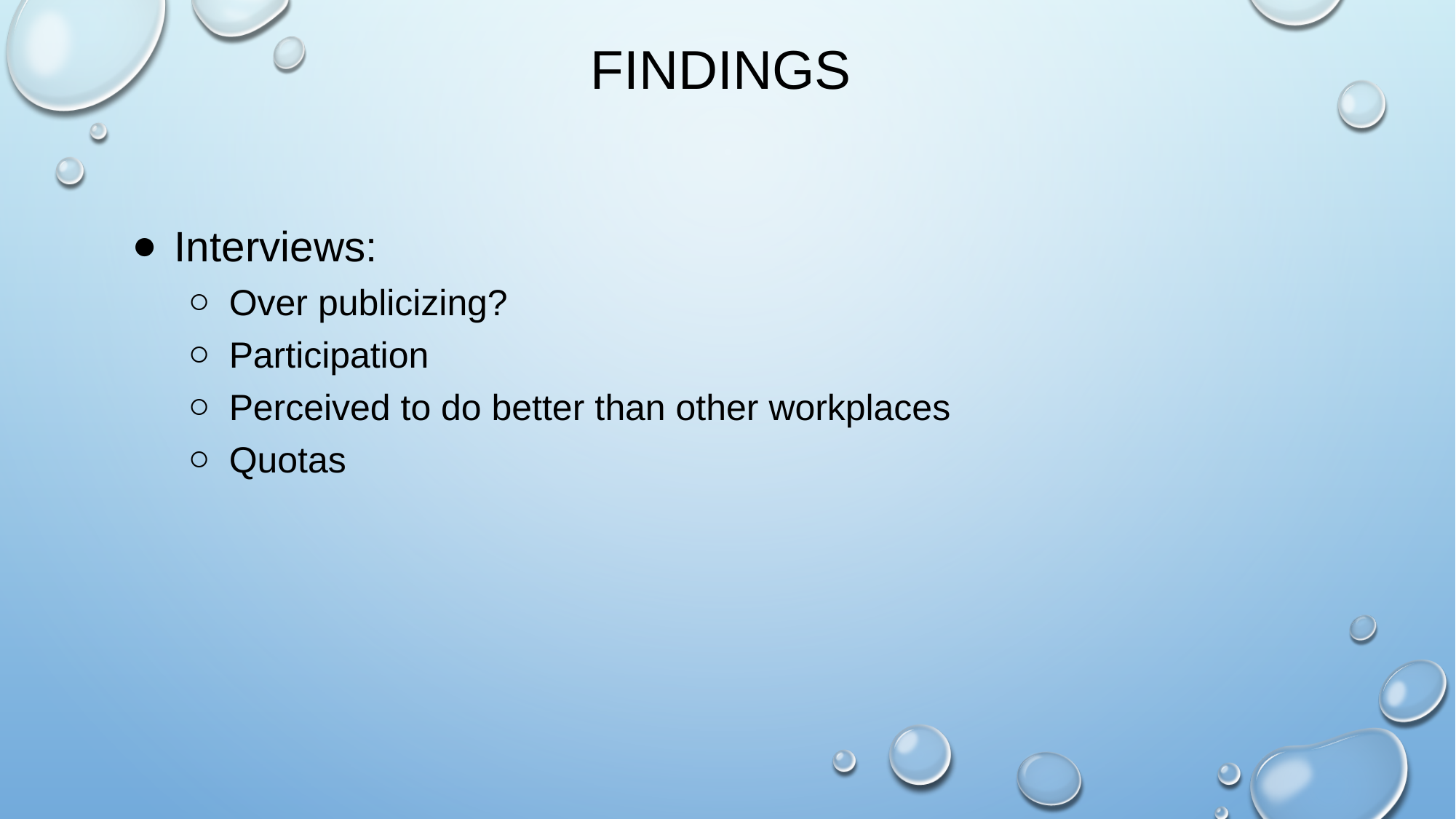

FINDINGS
Interviews:
Over publicizing?
Participation
Perceived to do better than other workplaces
Quotas